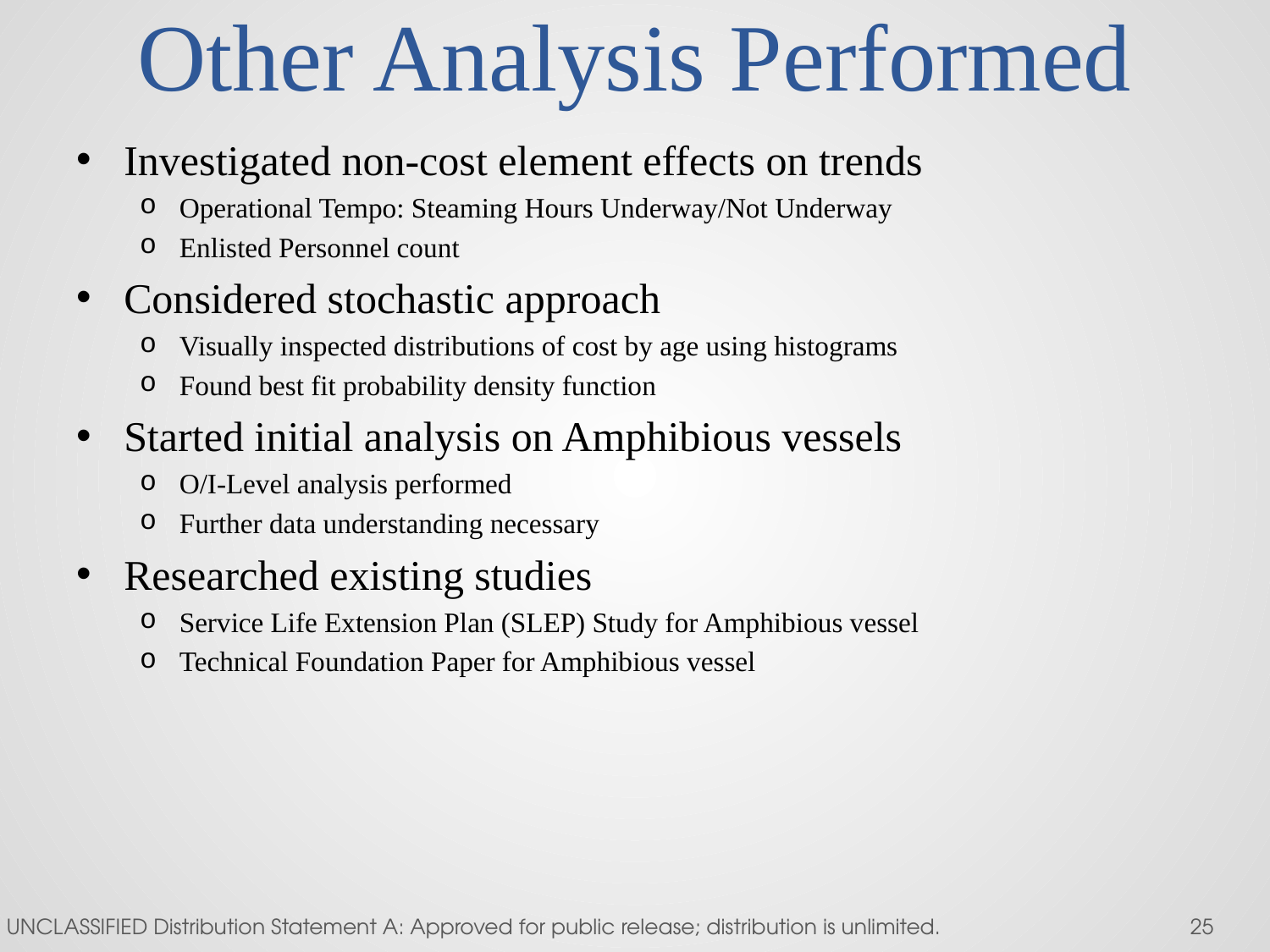

# Other Analysis Performed
Investigated non-cost element effects on trends
Operational Tempo: Steaming Hours Underway/Not Underway
Enlisted Personnel count
Considered stochastic approach
Visually inspected distributions of cost by age using histograms
Found best fit probability density function
Started initial analysis on Amphibious vessels
O/I-Level analysis performed
Further data understanding necessary
Researched existing studies
Service Life Extension Plan (SLEP) Study for Amphibious vessel
Technical Foundation Paper for Amphibious vessel
UNCLASSIFIED Distribution Statement A: Approved for public release; distribution is unlimited.
25